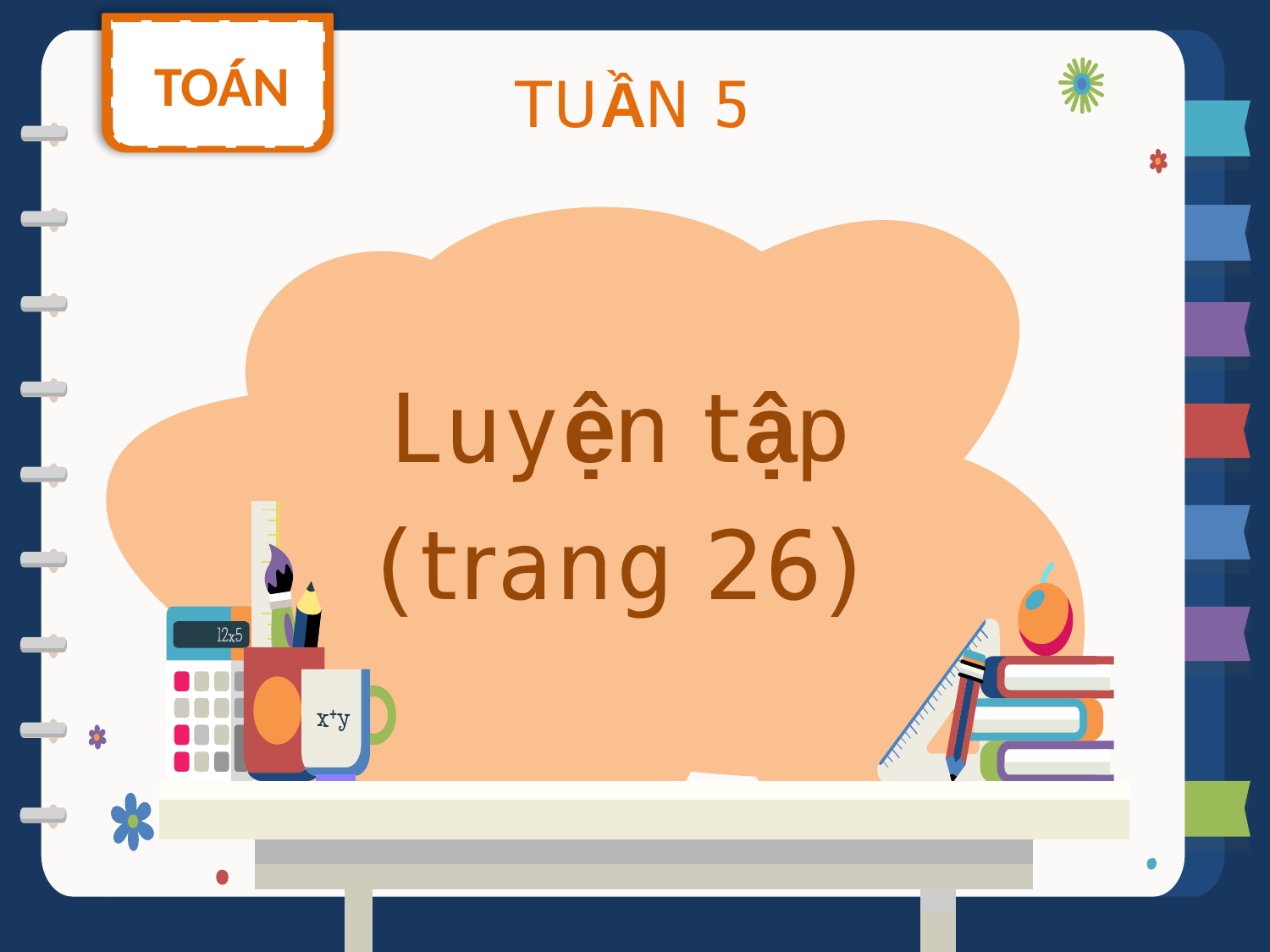

TOÁN
TUẦN 5
Luyện tập
(trang 26)